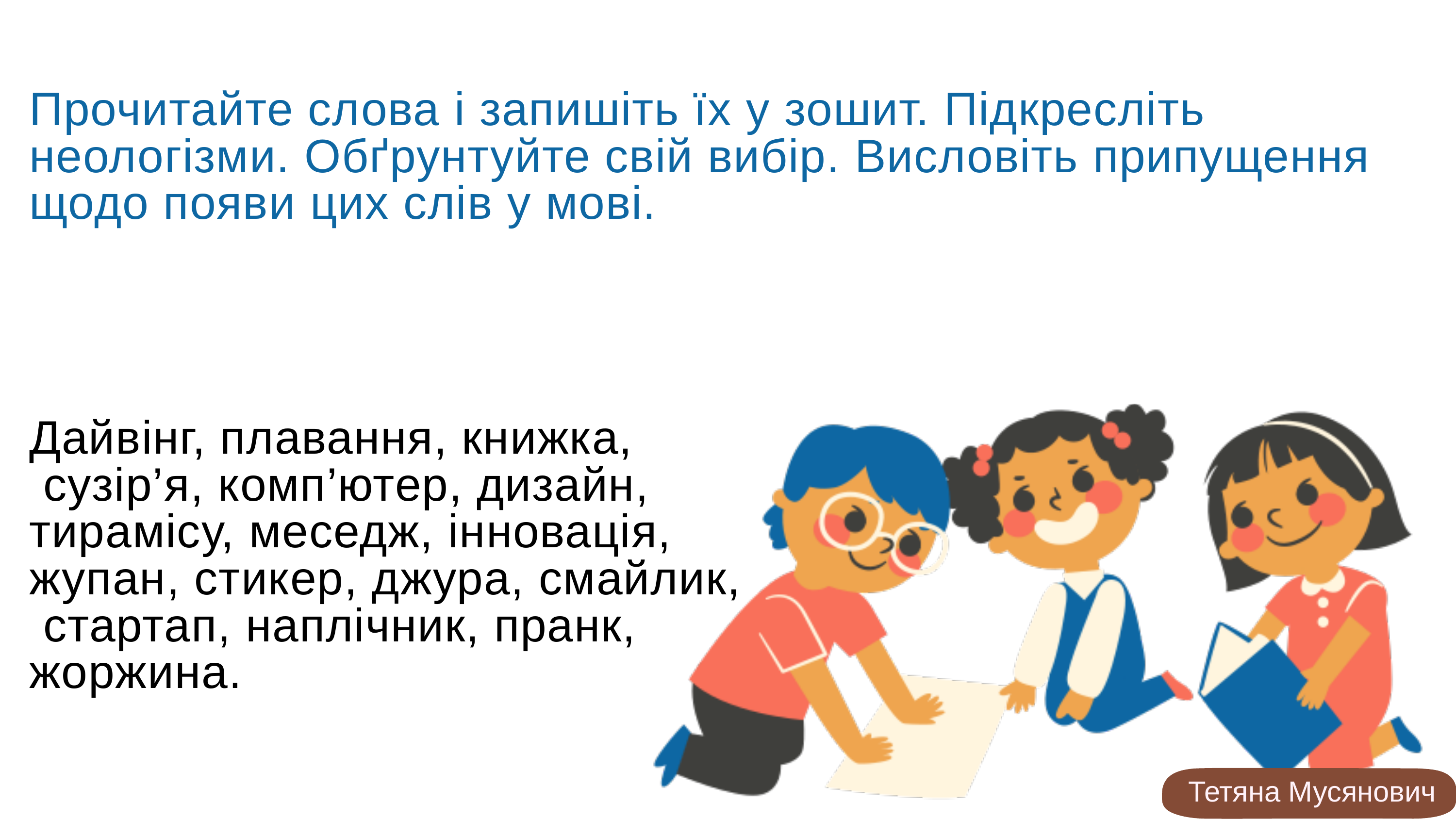

Прочитайте слова і запишіть їх у зошит. Підкресліть неологізми. Обґрунтуйте свій вибір. Висловіть припущення щодо появи цих слів у мові.

Дайвінг, плавання, книжка,
 сузір’я, комп’ютер, дизайн,
тирамісу, меседж, інновація,
жупан, стикер, джура, смайлик,
 стартап, наплічник, пранк,
жоржина.

Тетяна Мусянович